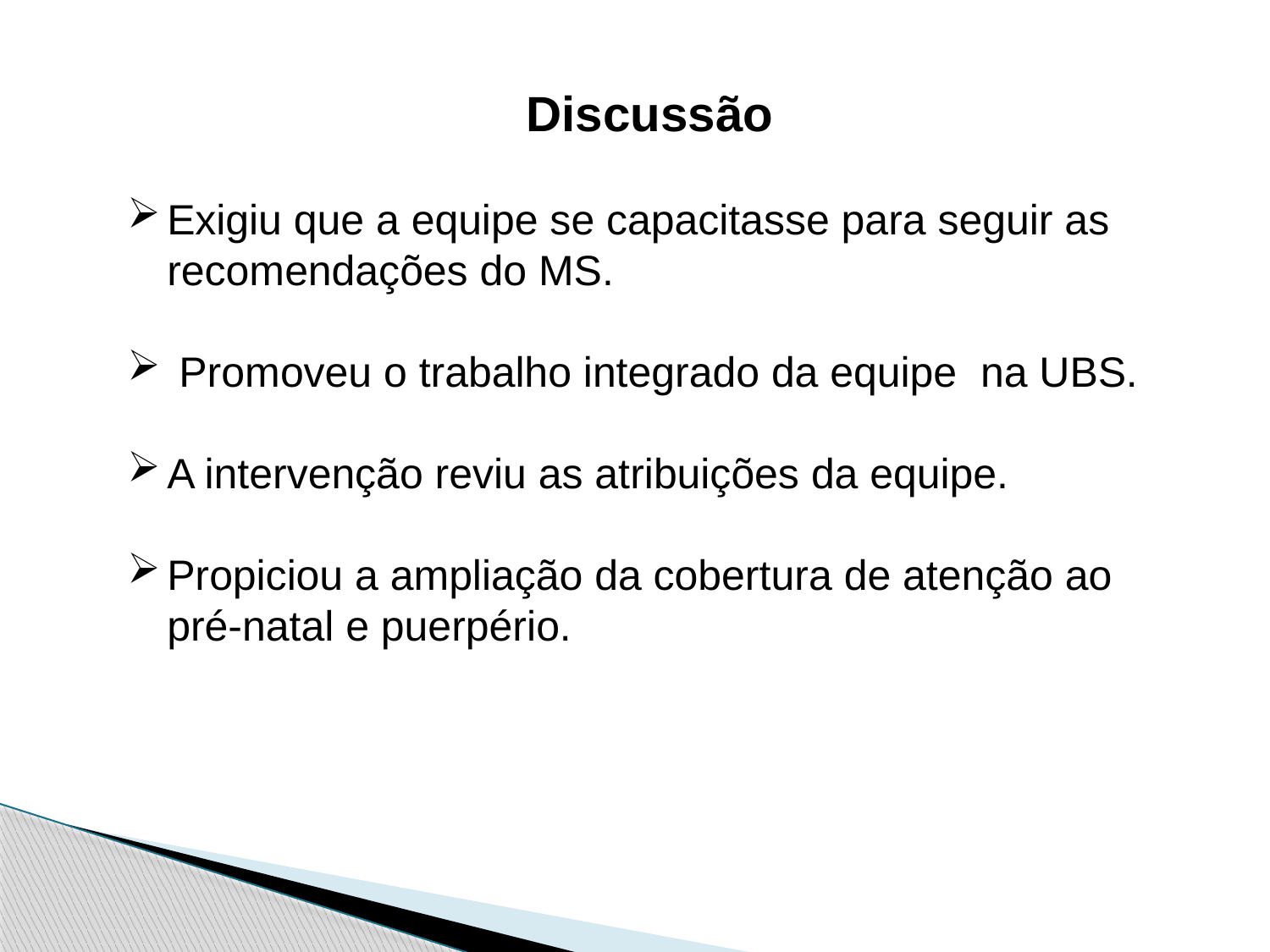

Discussão

Exigiu que a equipe se capacitasse para seguir as recomendações do MS.

 Promoveu o trabalho integrado da equipe  na UBS.

A intervenção reviu as atribuições da equipe.

Propiciou a ampliação da cobertura de atenção ao pré-natal e puerpério.